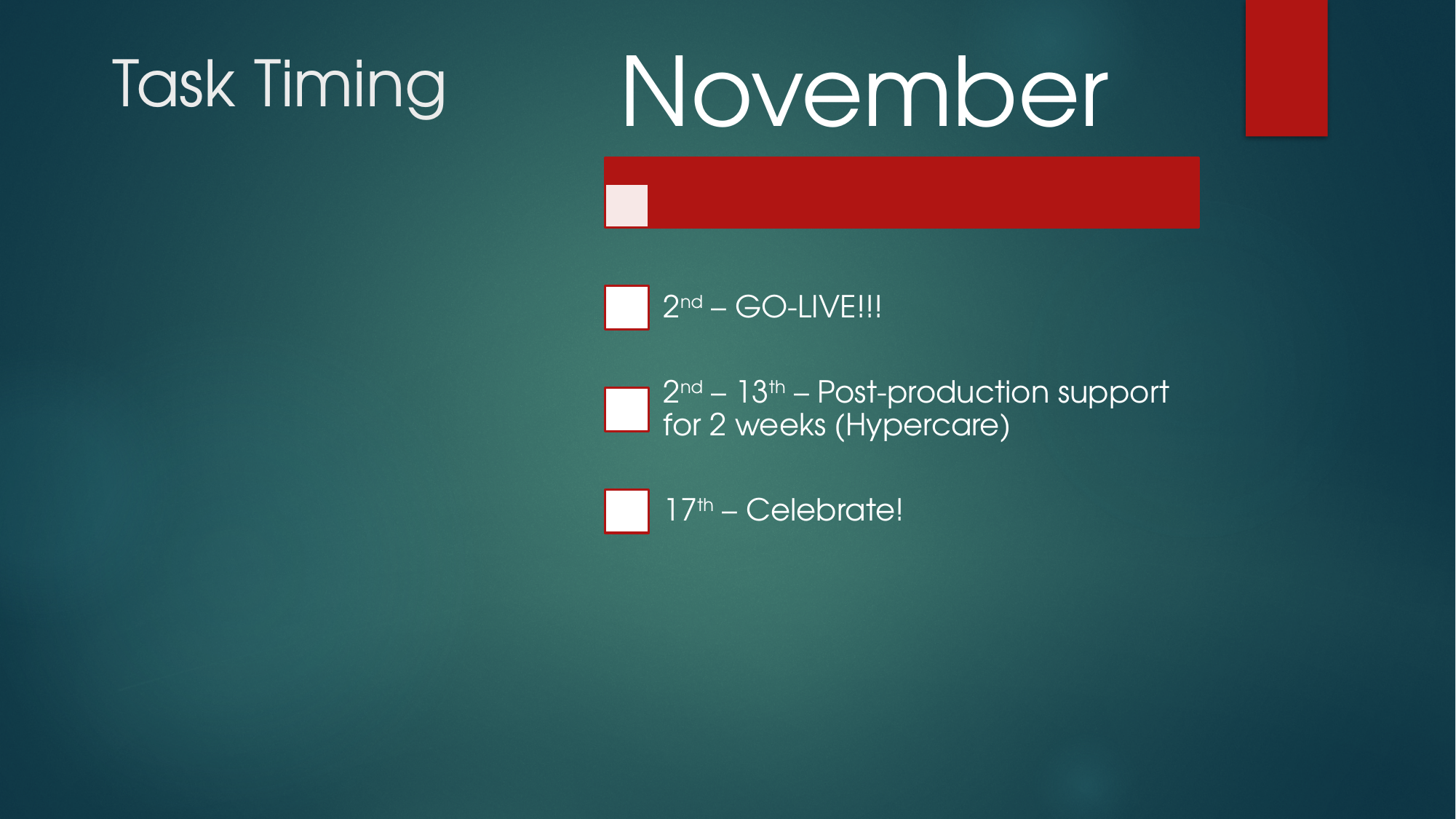

November
2nd – GO-LIVE!!!
2nd – 13th – Post-production support for 2 weeks (Hypercare)
17th – Celebrate!
# Task Timing